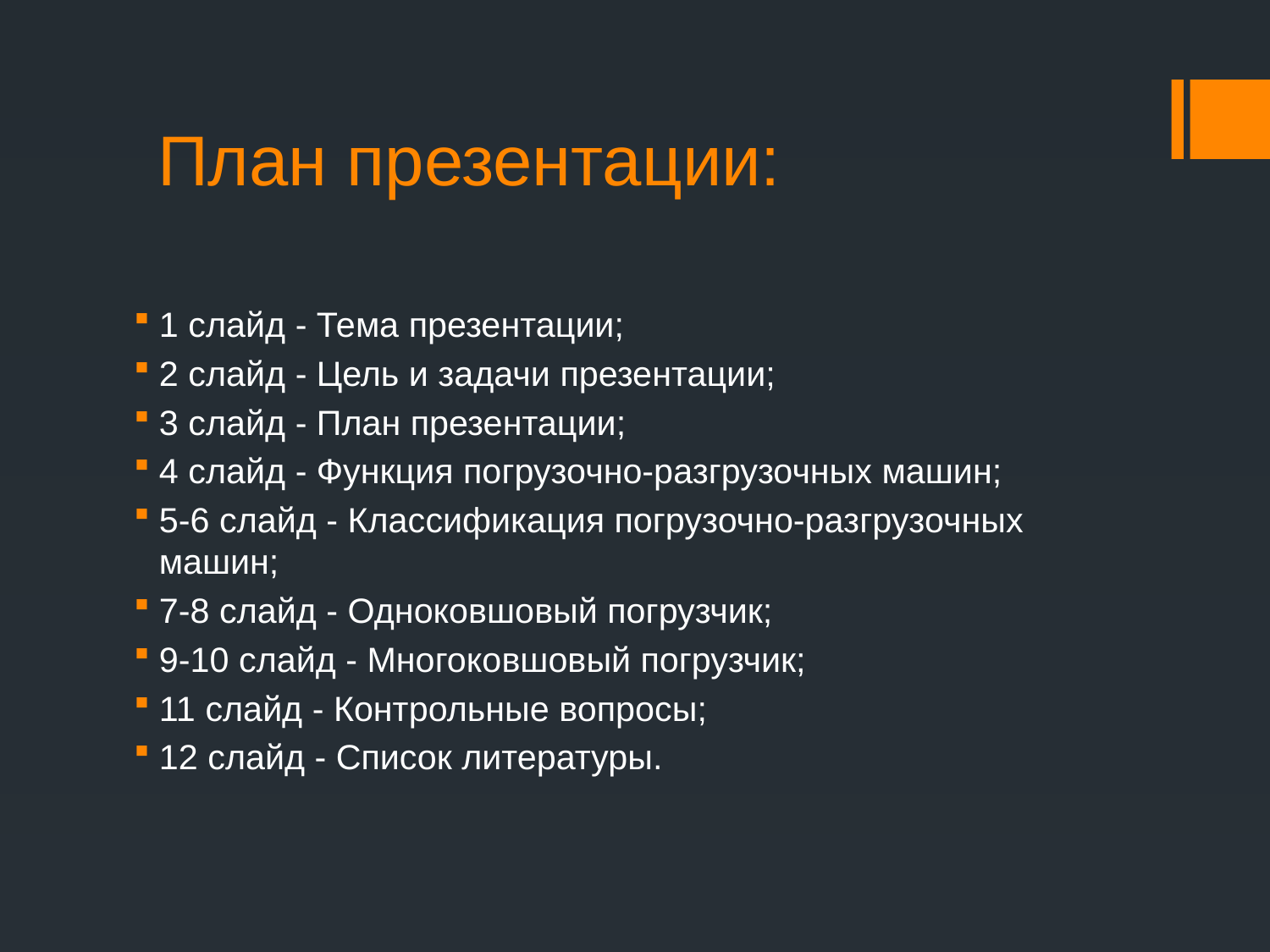

# План презентации:
1 слайд - Тема презентации;
2 слайд - Цель и задачи презентации;
3 слайд - План презентации;
4 слайд - Функция погрузочно-разгрузочных машин;
5-6 слайд - Классификация погрузочно-разгрузочных машин;
7-8 слайд - Одноковшовый погрузчик;
9-10 слайд - Многоковшовый погрузчик;
11 слайд - Контрольные вопросы;
12 слайд - Список литературы.